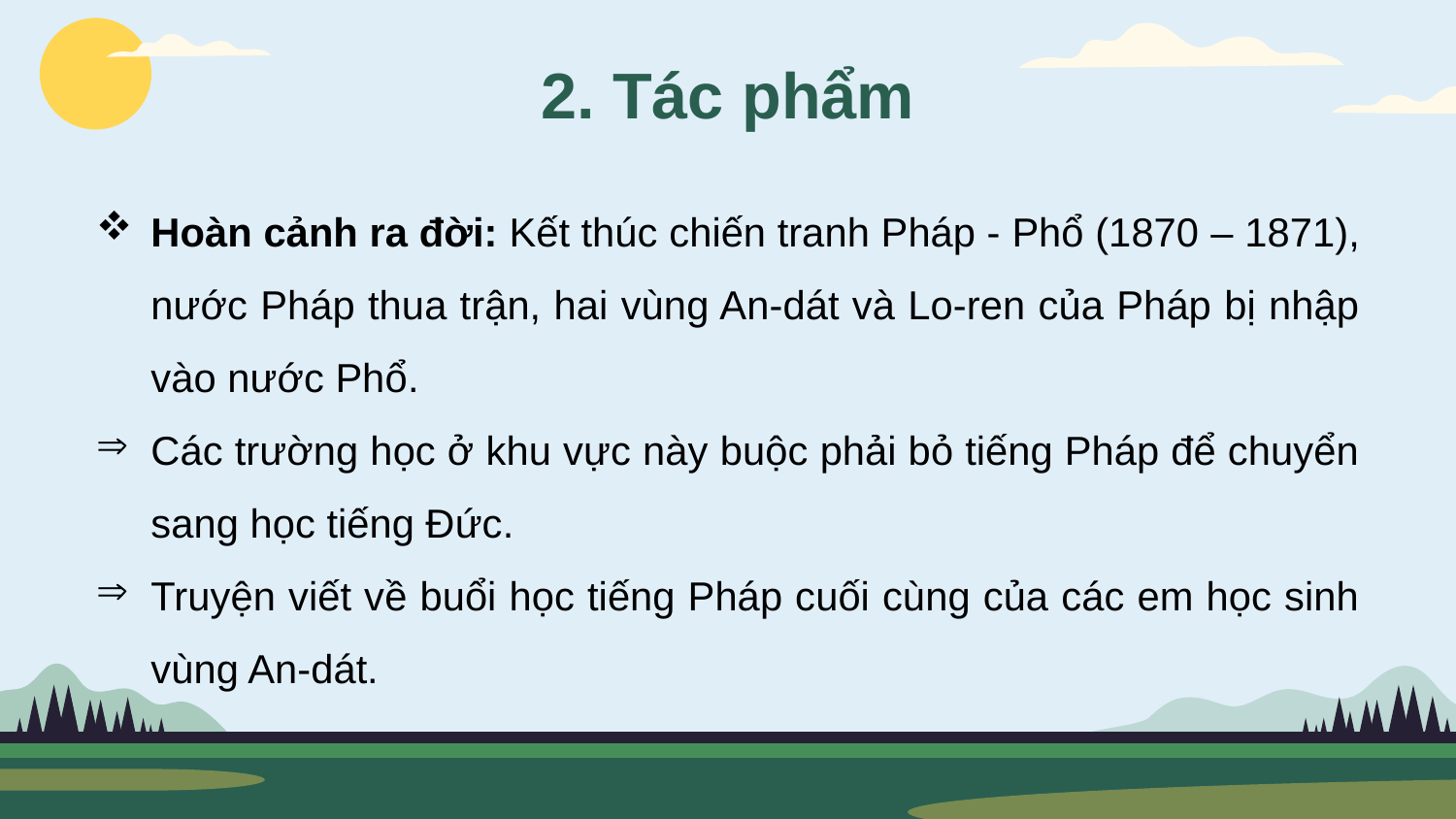

# 2. Tác phẩm
Hoàn cảnh ra đời: Kết thúc chiến tranh Pháp - Phổ (1870 – 1871), nước Pháp thua trận, hai vùng An-dát và Lo-ren của Pháp bị nhập vào nước Phổ.
Các trường học ở khu vực này buộc phải bỏ tiếng Pháp để chuyển sang học tiếng Đức.
Truyện viết về buổi học tiếng Pháp cuối cùng của các em học sinh vùng An-dát.